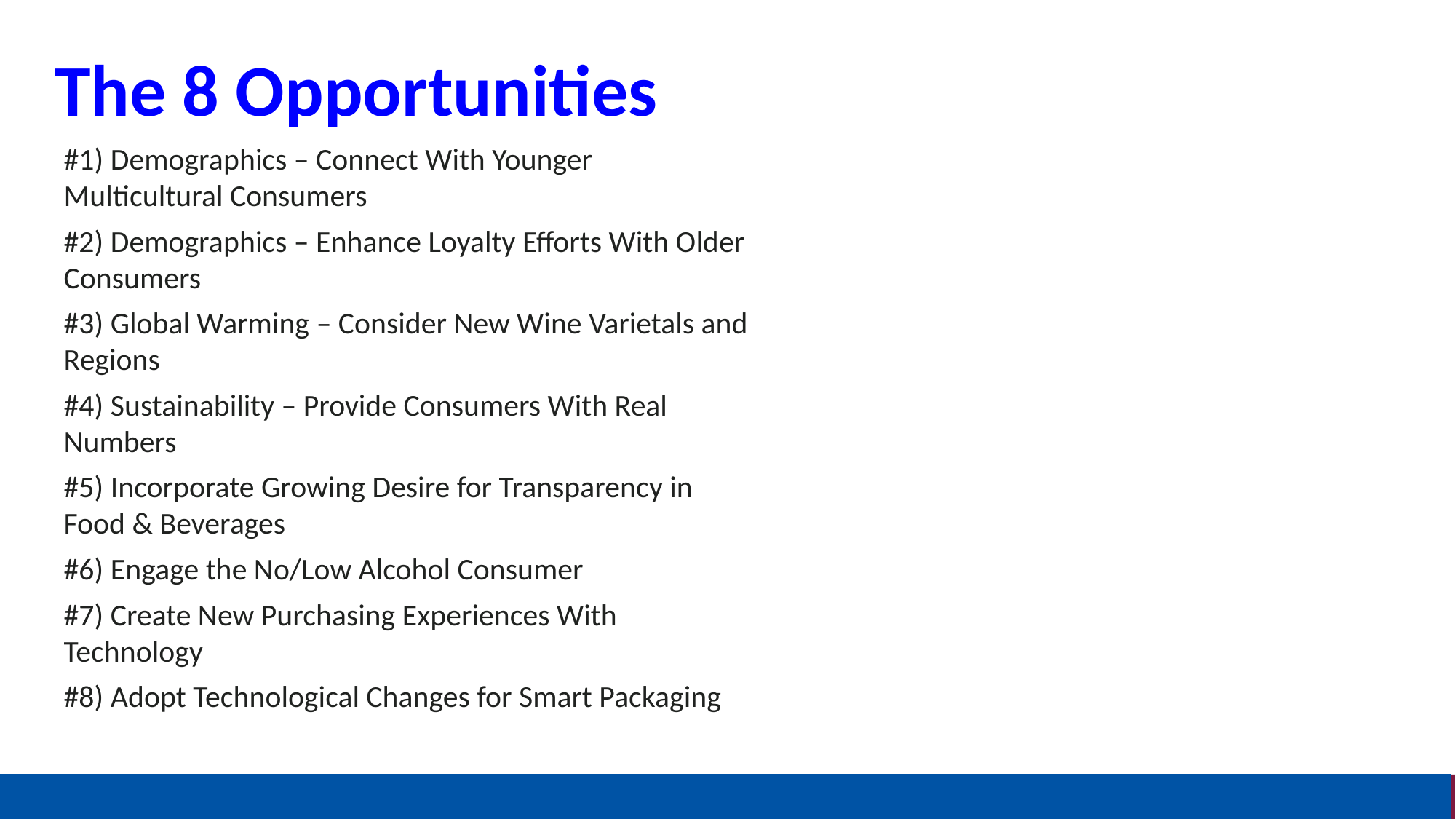

The 8 Opportunities

#1) Demographics – Connect With Younger Multicultural Consumers
#2) Demographics – Enhance Loyalty Efforts With Older Consumers
#3) Global Warming – Consider New Wine Varietals and Regions
#4) Sustainability – Provide Consumers With Real Numbers
#5) Incorporate Growing Desire for Transparency in Food & Beverages
#6) Engage the No/Low Alcohol Consumer
#7) Create New Purchasing Experiences With Technology
#8) Adopt Technological Changes for Smart Packaging